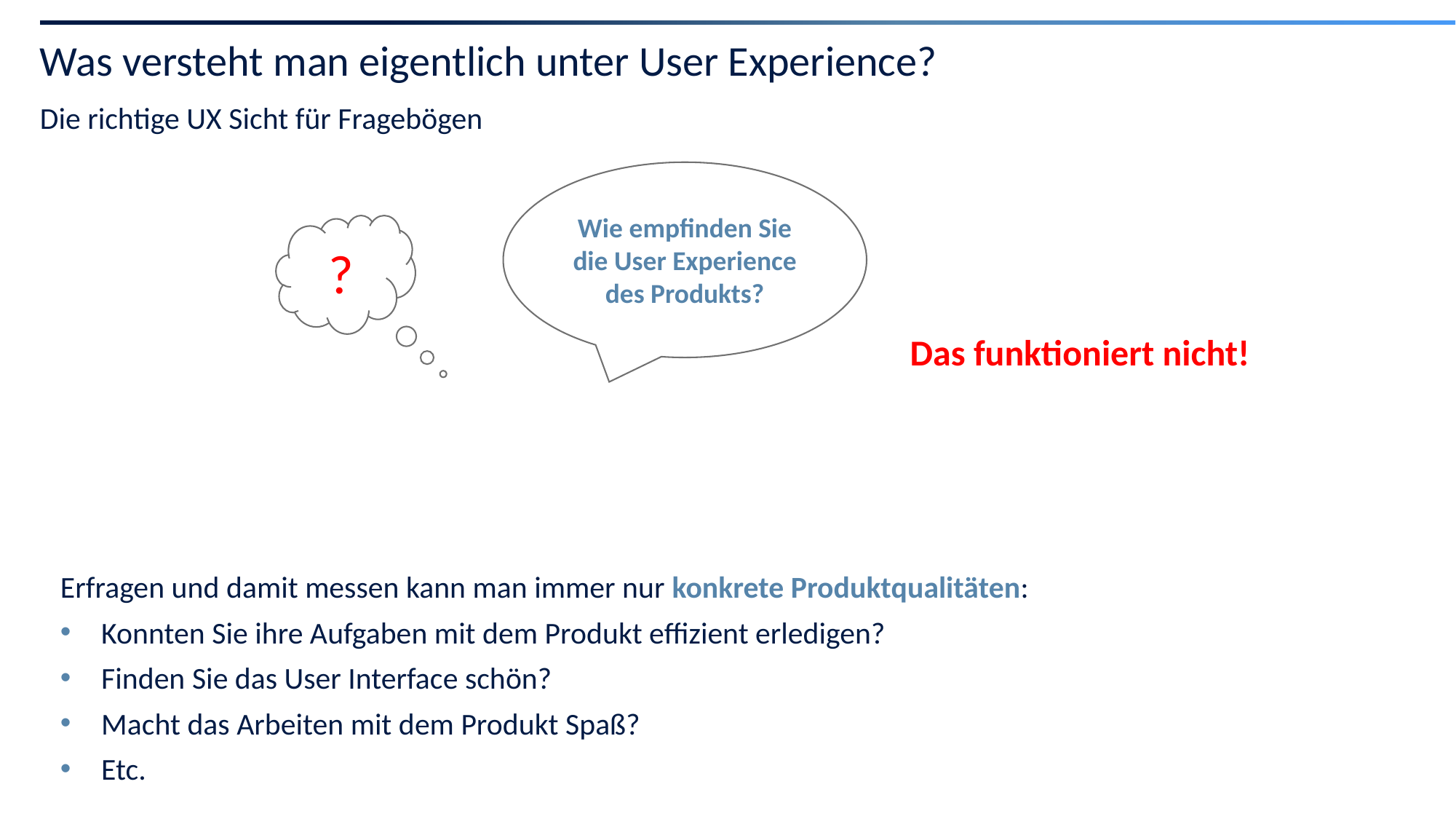

# Was versteht man eigentlich unter User Experience?
Die richtige UX Sicht für Fragebögen
Wie empfinden Sie die User Experience des Produkts?
?
Das funktioniert nicht!
Erfragen und damit messen kann man immer nur konkrete Produktqualitäten:
Konnten Sie ihre Aufgaben mit dem Produkt effizient erledigen?
Finden Sie das User Interface schön?
Macht das Arbeiten mit dem Produkt Spaß?
Etc.